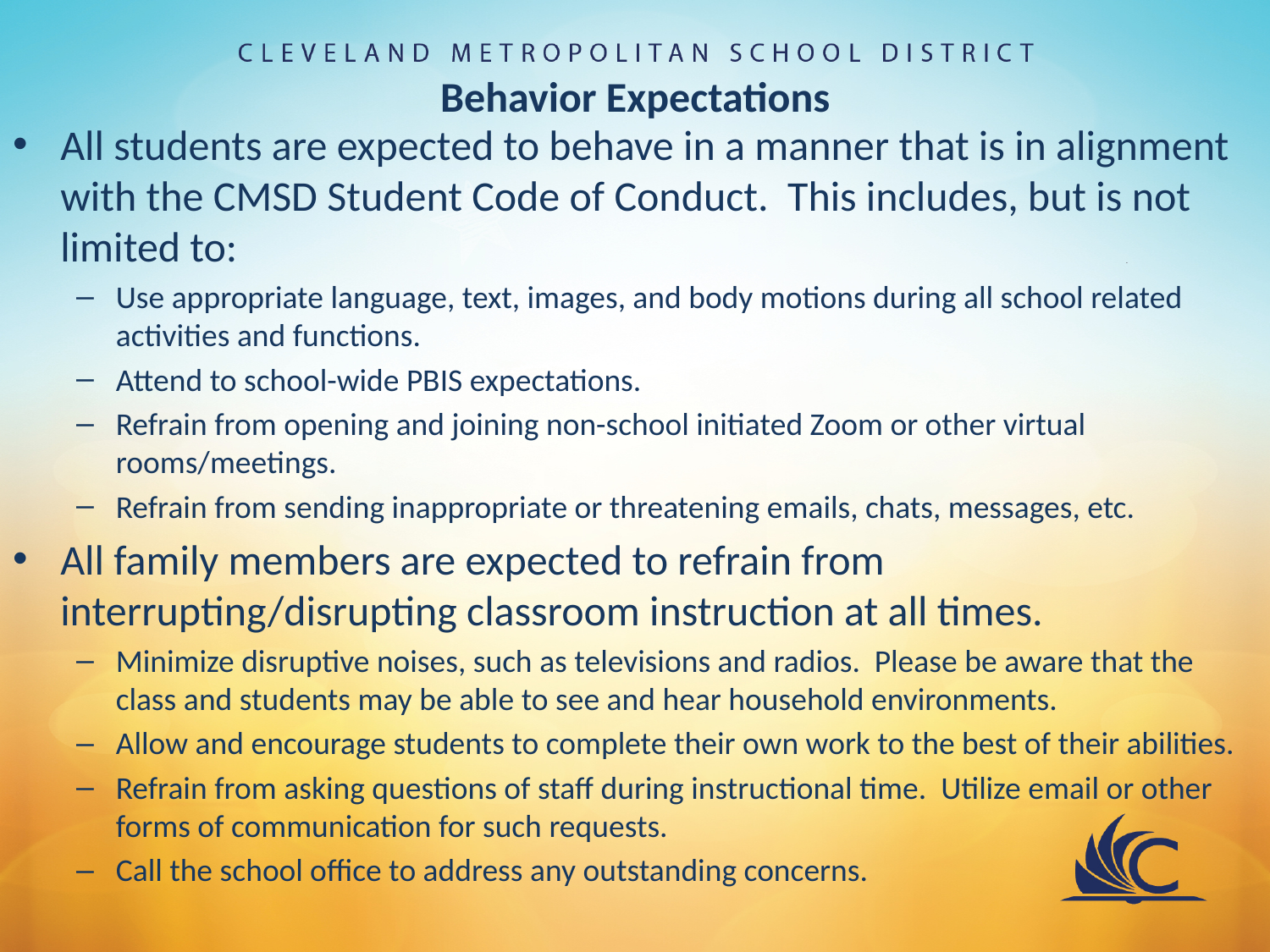

# Behavior Expectations
All students are expected to behave in a manner that is in alignment with the CMSD Student Code of Conduct.  This includes, but is not limited to:
Use appropriate language, text, images, and body motions during all school related activities and functions.
Attend to school-wide PBIS expectations.
Refrain from opening and joining non-school initiated Zoom or other virtual rooms/meetings.
Refrain from sending inappropriate or threatening emails, chats, messages, etc.
All family members are expected to refrain from interrupting/disrupting classroom instruction at all times.
Minimize disruptive noises, such as televisions and radios.  Please be aware that the class and students may be able to see and hear household environments.
Allow and encourage students to complete their own work to the best of their abilities.
Refrain from asking questions of staff during instructional time.  Utilize email or other forms of communication for such requests.
Call the school office to address any outstanding concerns.